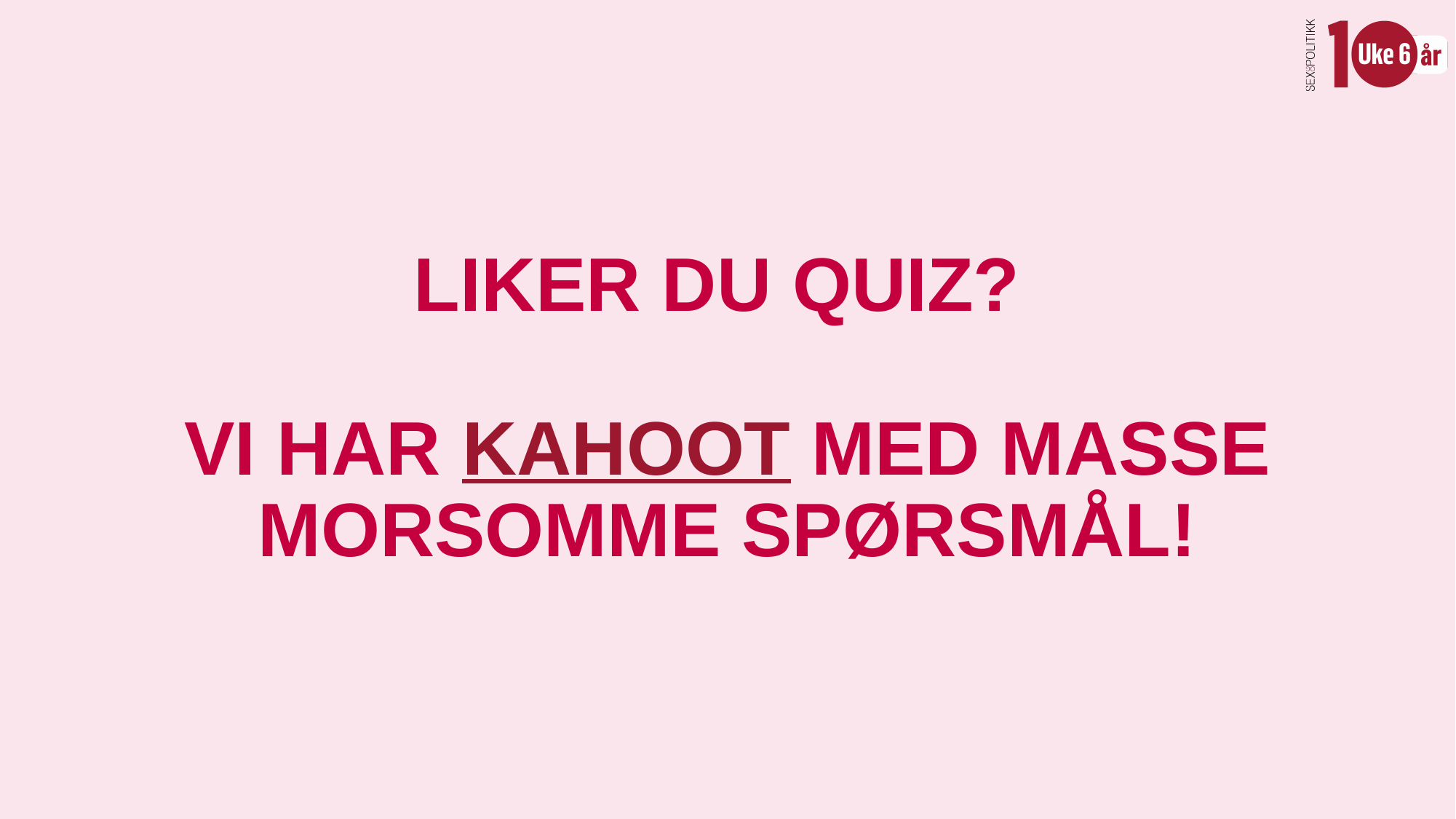

# LIKER DU QUIZ? VI HAR KAHOOT MED MASSE MORSOMME SPØRSMÅL!